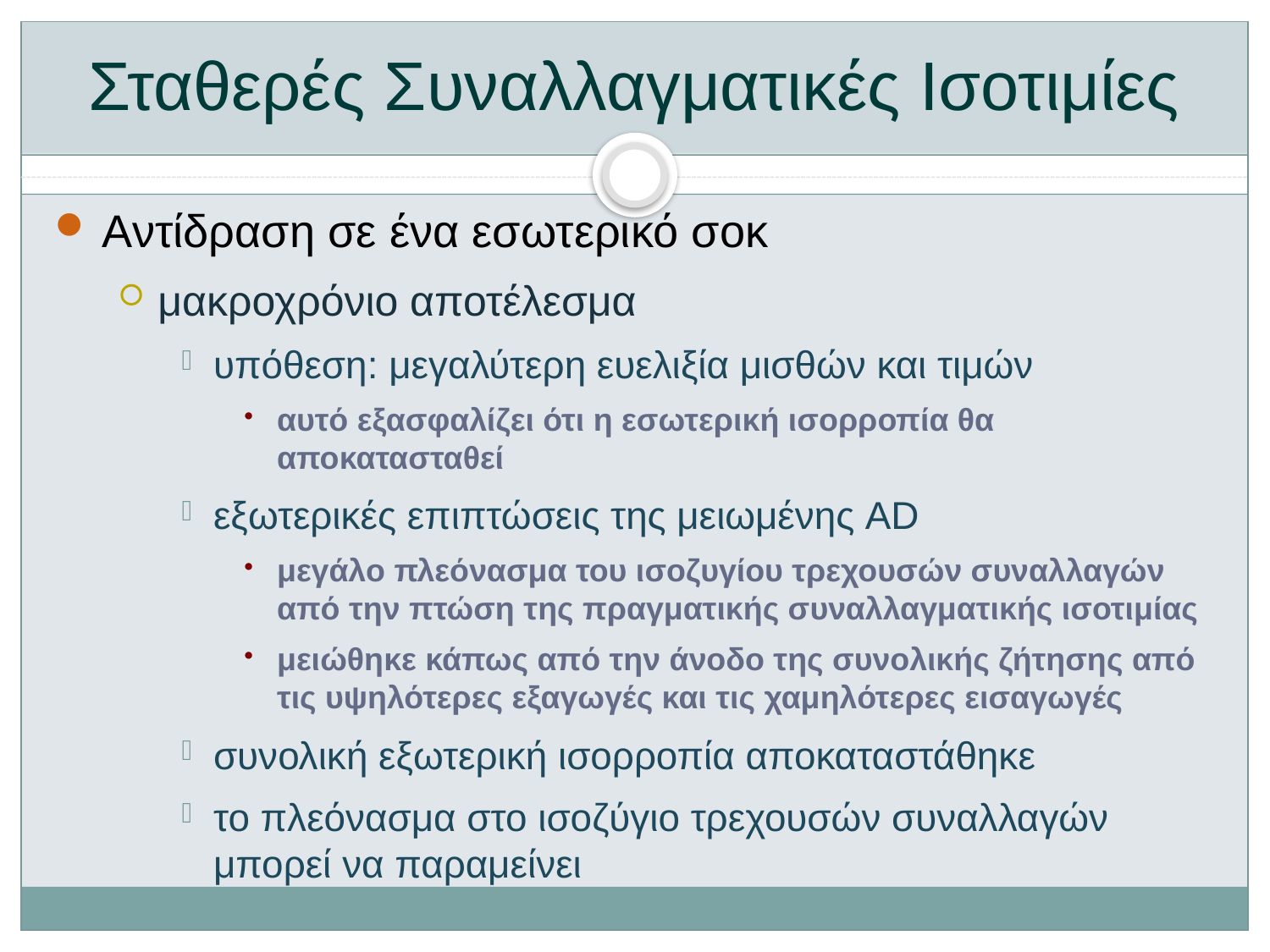

# Σταθερές Συναλλαγματικές Ισοτιμίες
Αντίδραση σε ένα εσωτερικό σοκ
μακροχρόνιο αποτέλεσμα
υπόθεση: μεγαλύτερη ευελιξία μισθών και τιμών
αυτό εξασφαλίζει ότι η εσωτερική ισορροπία θα αποκατασταθεί
εξωτερικές επιπτώσεις της μειωμένης AD
μεγάλο πλεόνασμα του ισοζυγίου τρεχουσών συναλλαγών από την πτώση της πραγματικής συναλλαγματικής ισοτιμίας
μειώθηκε κάπως από την άνοδο της συνολικής ζήτησης από τις υψηλότερες εξαγωγές και τις χαμηλότερες εισαγωγές
συνολική εξωτερική ισορροπία αποκαταστάθηκε
το πλεόνασμα στο ισοζύγιο τρεχουσών συναλλαγών μπορεί να παραμείνει